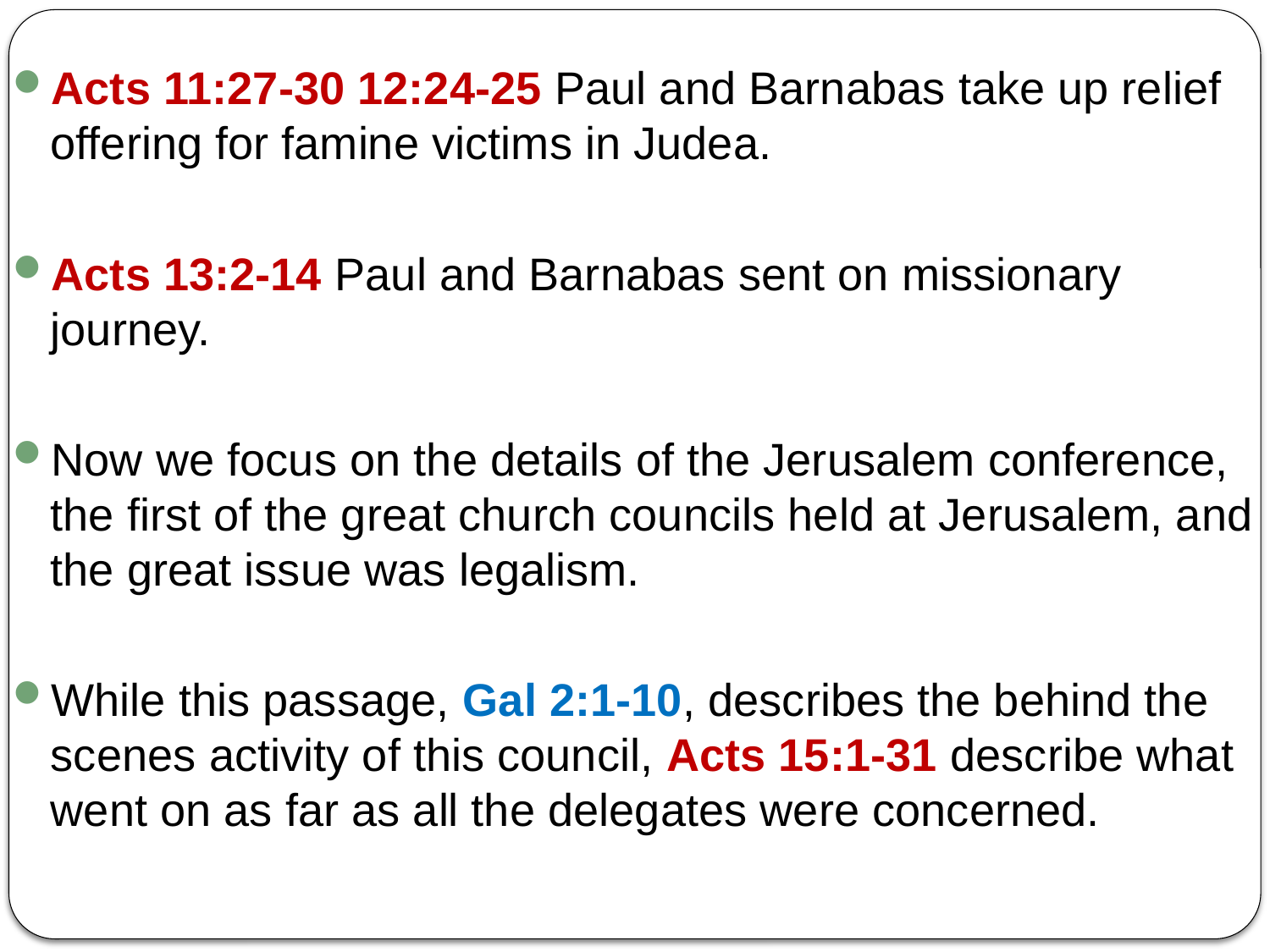

Acts 11:27-30 12:24-25 Paul and Barnabas take up relief offering for famine victims in Judea.

Acts 13:2-14 Paul and Barnabas sent on missionary journey.

Now we focus on the details of the Jerusalem conference, the first of the great church councils held at Jerusalem, and the great issue was legalism.

While this passage, Gal 2:1-10, describes the behind the scenes activity of this council, Acts 15:1-31 describe what went on as far as all the delegates were concerned.